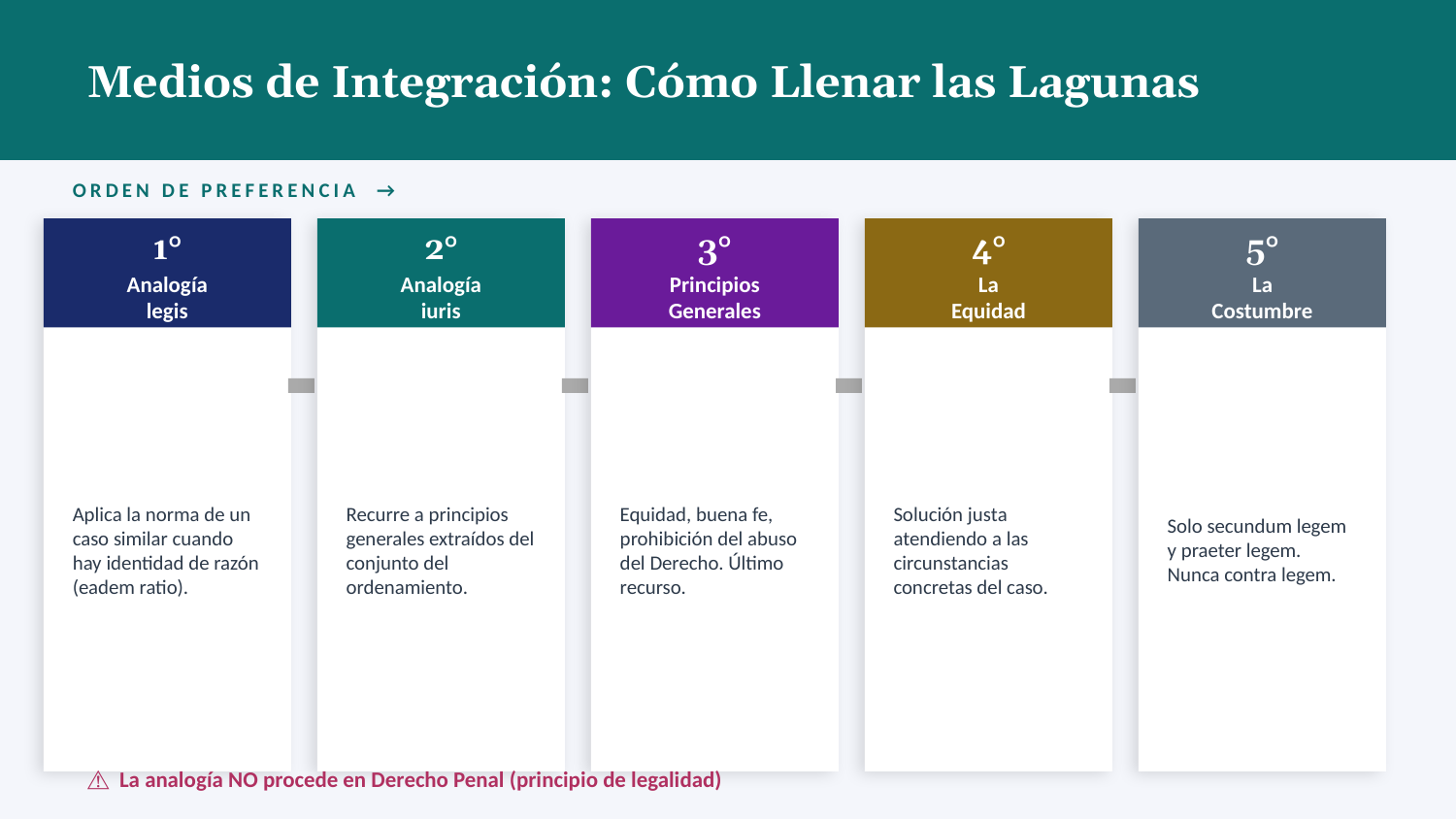

Medios de Integración: Cómo Llenar las Lagunas
ORDEN DE PREFERENCIA  →

1°
2°
3°
4°
5°
Analogía
legis
Analogía
iuris
Principios
Generales
La
Equidad
La
Costumbre
Aplica la norma de un caso similar cuando hay identidad de razón (eadem ratio).
Recurre a principios generales extraídos del conjunto del ordenamiento.
Equidad, buena fe, prohibición del abuso del Derecho. Último recurso.
Solución justa atendiendo a las circunstancias concretas del caso.
Solo secundum legem y praeter legem. Nunca contra legem.

⚠  La analogía NO procede en Derecho Penal (principio de legalidad)